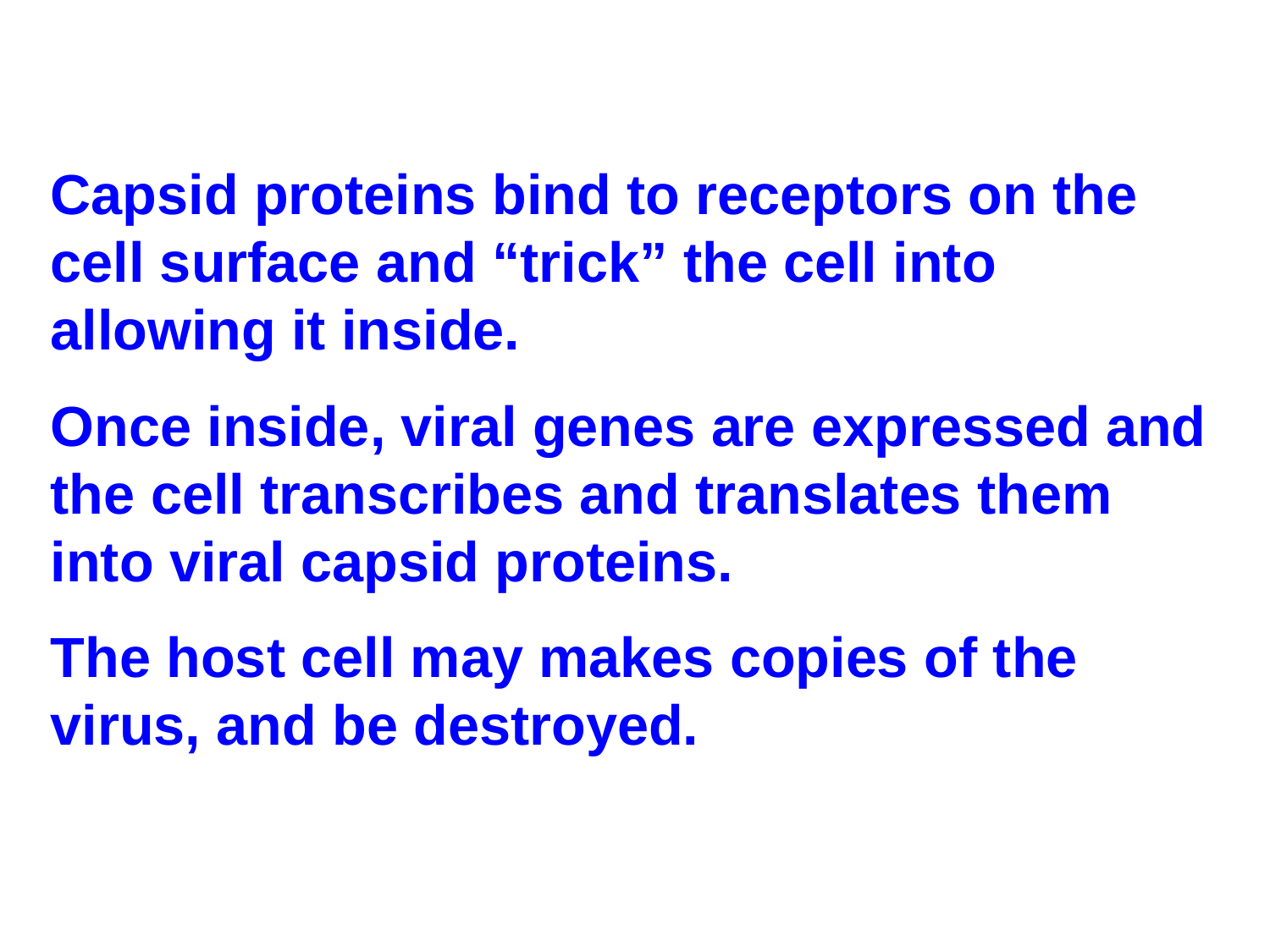

Capsid proteins bind to receptors on the cell surface and “trick” the cell into allowing it inside.
Once inside, viral genes are expressed and the cell transcribes and translates them into viral capsid proteins.
The host cell may makes copies of the virus, and be destroyed.